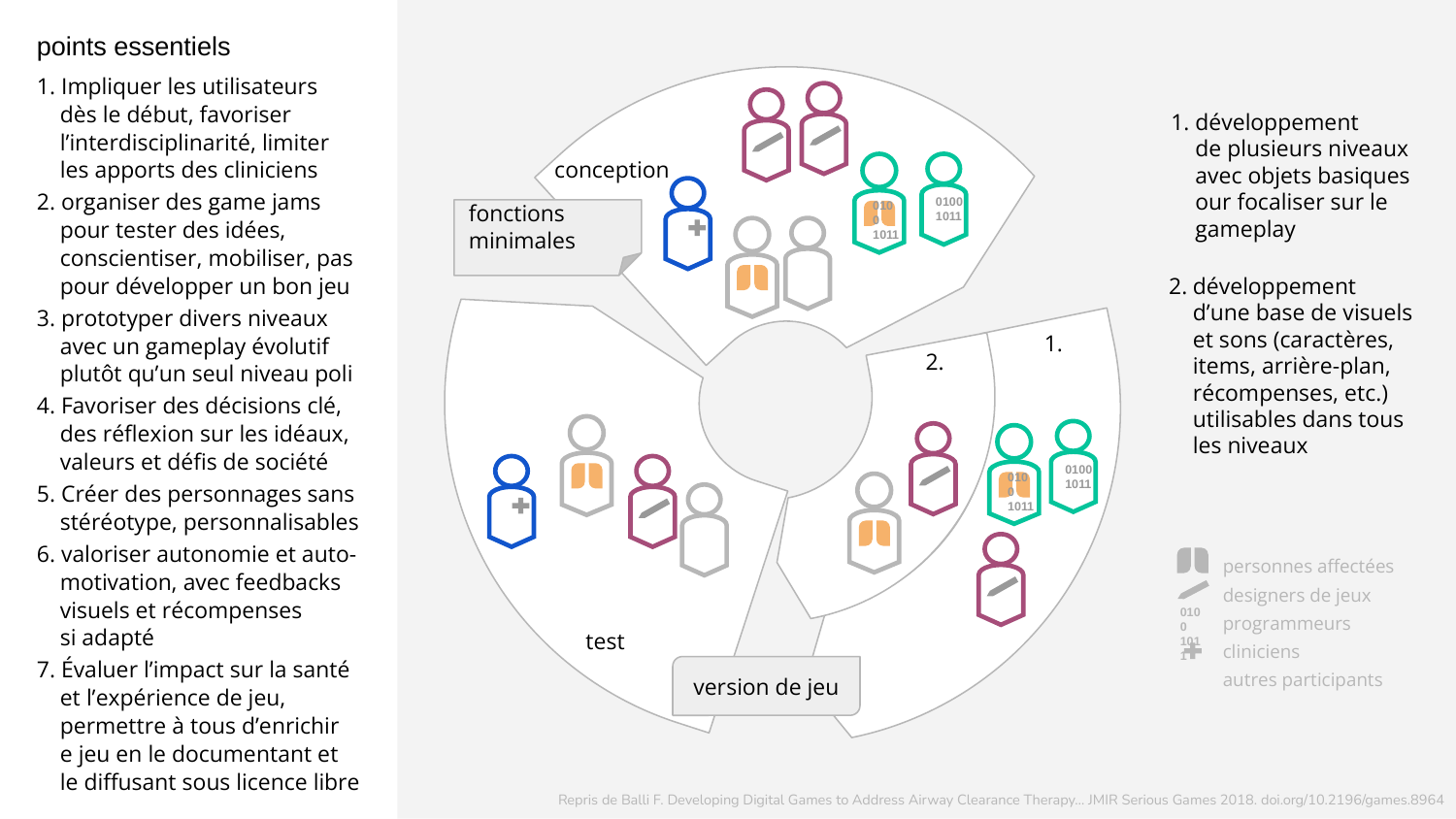

points essentiels
1. Impliquer les utilisateurs
    dès le début, favoriser
    l’interdisciplinarité, limiter
    les apports des cliniciens
2. organiser des game jams
    pour tester des idées,
    conscientiser, mobiliser, pas
    pour développer un bon jeu
3. prototyper divers niveaux
    avec un gameplay évolutif
    plutôt qu’un seul niveau poli
4. Favoriser des décisions clé,
    des réflexion sur les idéaux,
    valeurs et défis de société
5. Créer des personnages sans
    stéréotype, personnalisables
6. valoriser autonomie et auto-
    motivation, avec feedbacks
    visuels et récompenses
    si adapté
7. Évaluer l’impact sur la santé
    et l’expérience de jeu,
    permettre à tous d’enrichir
    e jeu en le documentant et
    le diffusant sous licence libre

1.
développement
de plusieurs niveaux
avec objets basiques
our focaliser sur le gameplay
conception

0100
1011

0100
1011

fonctions minimales

2.
développement
d’une base de visuels et sons (caractères, items, arrière-plan, récompenses, etc.) utilisables dans tous les niveaux

1.
2.

0100
1011

0100
1011

personnes affectées
designers de jeux
programmeurs
cliniciens
autres participants

0100
1011

test
version de jeu
Repris de Balli F. Developing Digital Games to Address Airway Clearance Therapy… JMIR Serious Games 2018. doi.org/10.2196/games.8964